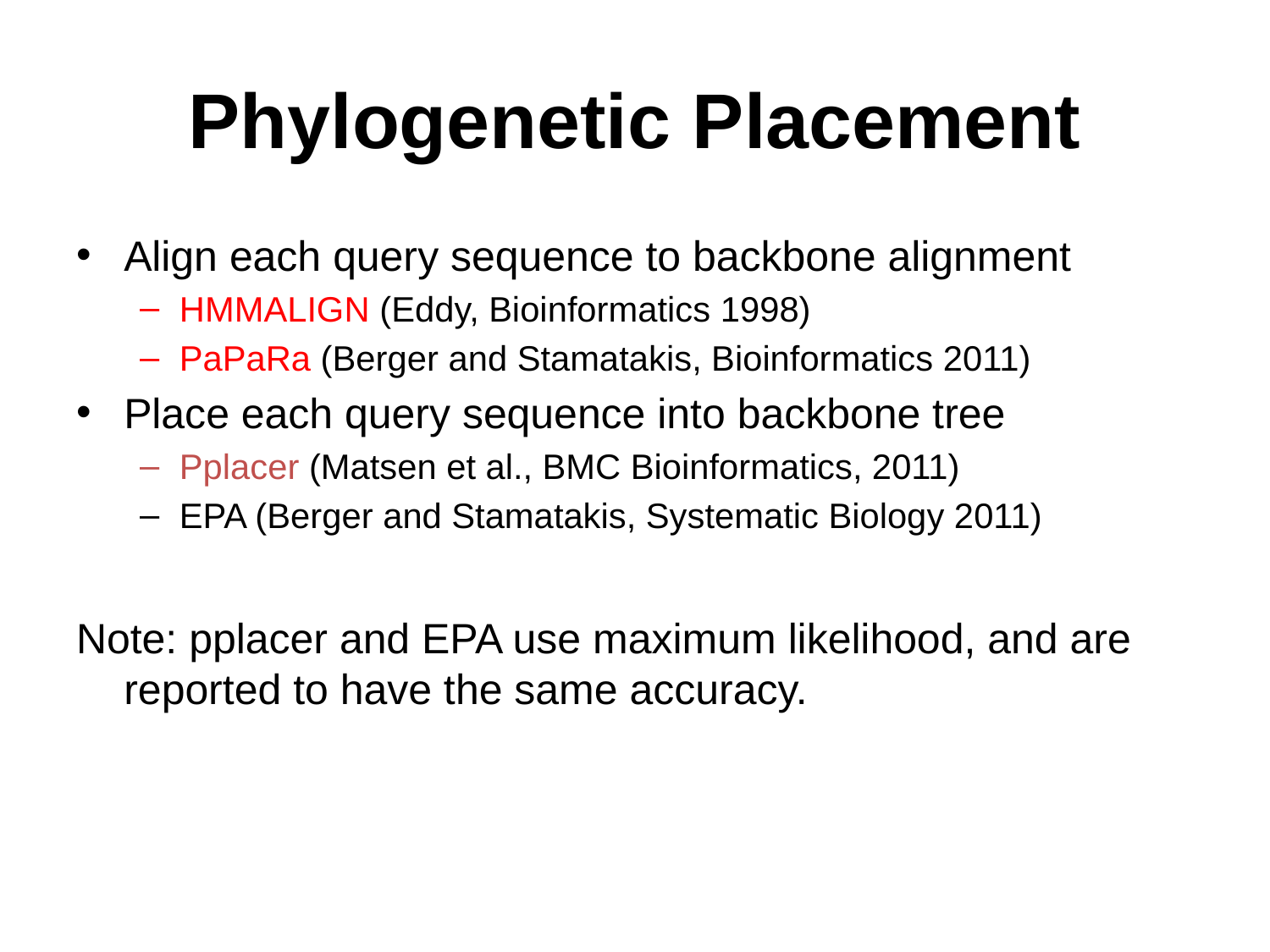

# Phylogenetic Placement
Align each query sequence to backbone alignment
HMMALIGN (Eddy, Bioinformatics 1998)
PaPaRa (Berger and Stamatakis, Bioinformatics 2011)
Place each query sequence into backbone tree
Pplacer (Matsen et al., BMC Bioinformatics, 2011)
EPA (Berger and Stamatakis, Systematic Biology 2011)

Note: pplacer and EPA use maximum likelihood, and are reported to have the same accuracy.